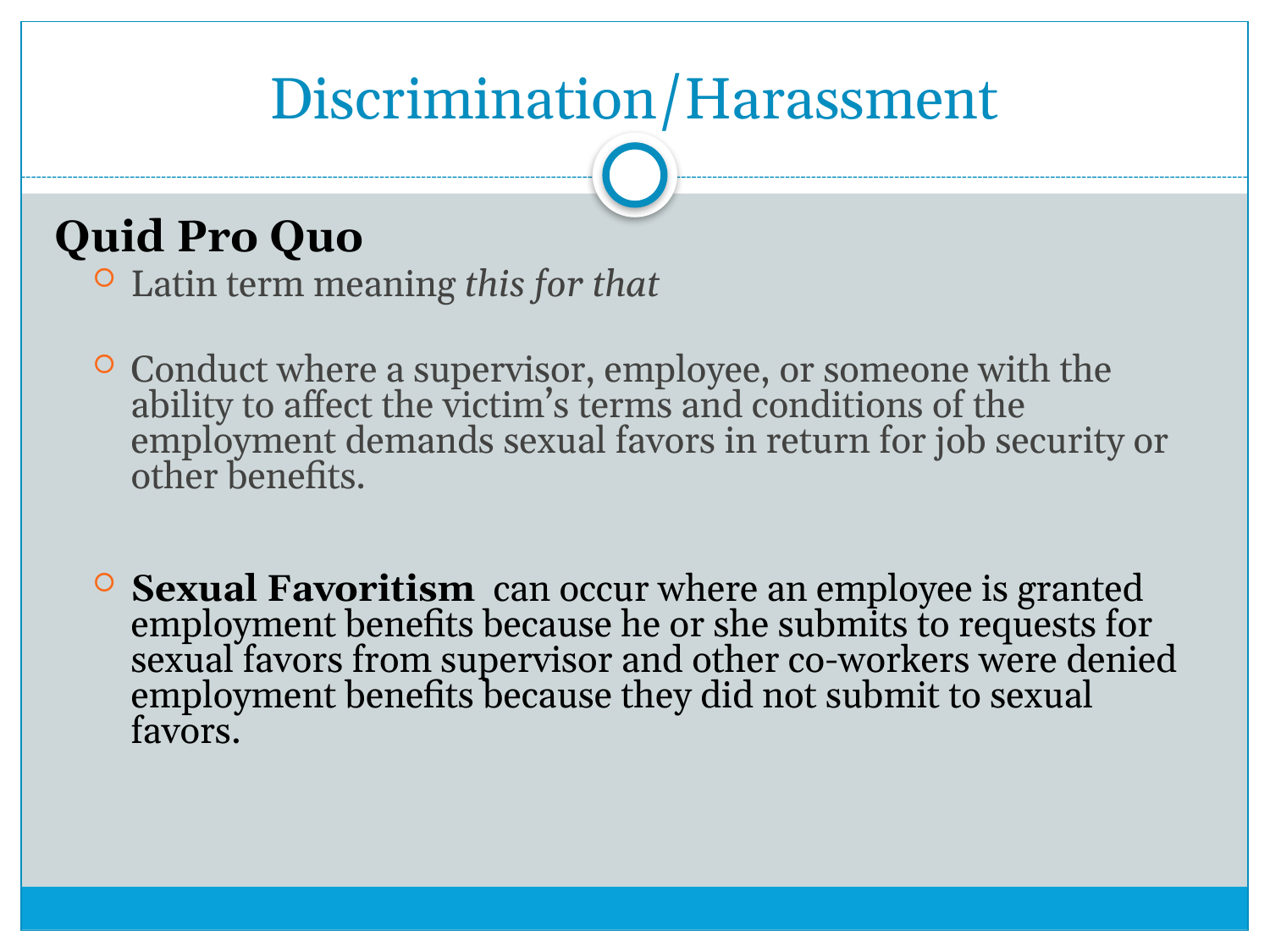

# Discrimination/Harassment
Quid Pro Quo
Latin term meaning this for that

Conduct where a supervisor, employee, or someone with the ability to affect the victim’s terms and conditions of the employment demands sexual favors in return for job security or other benefits.

Sexual Favoritism  can occur where an employee is granted employment benefits because he or she submits to requests for sexual favors from supervisor and other co-workers were denied employment benefits because they did not submit to sexual favors.